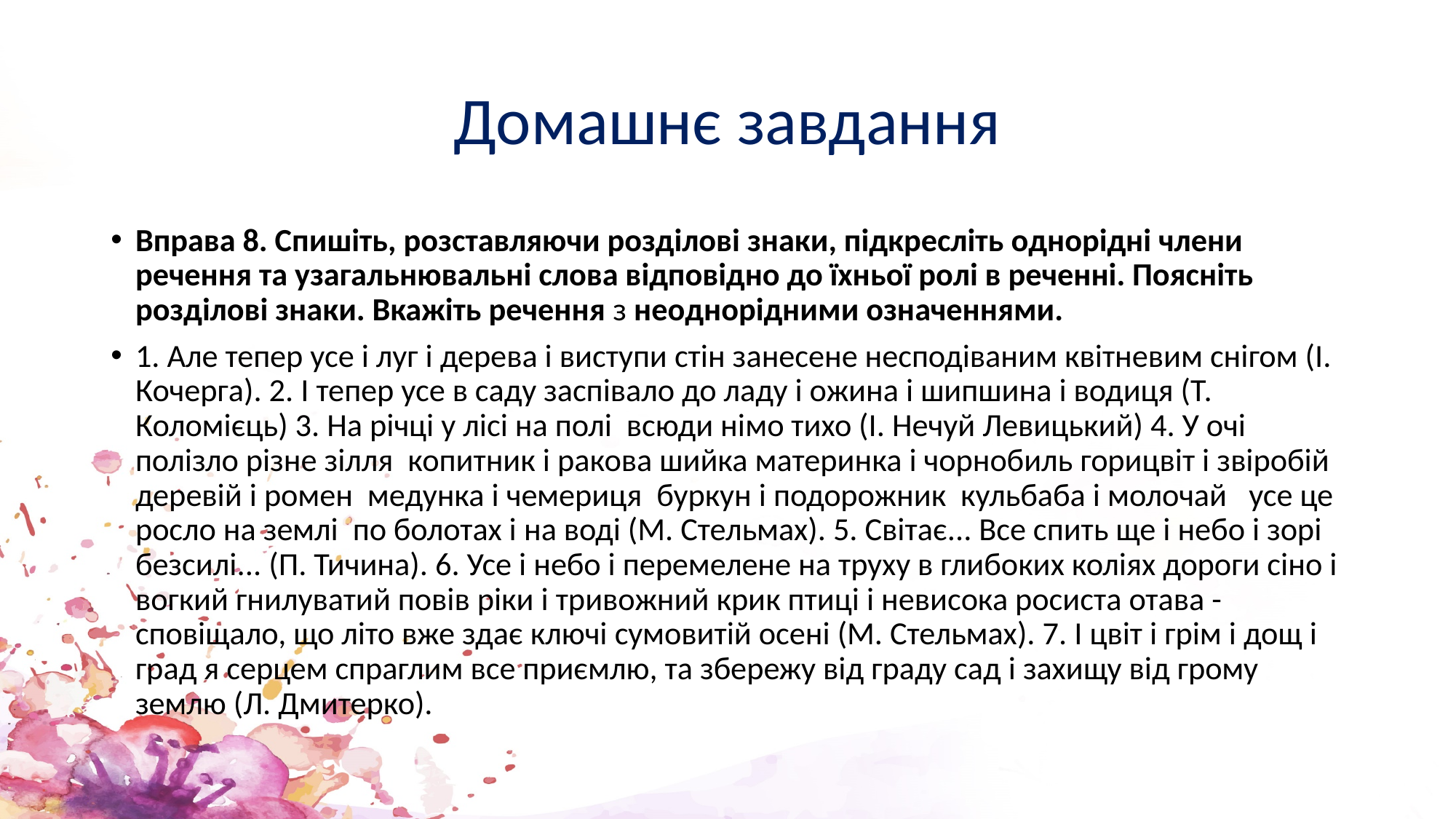

# Домашнє завдання
Вправа 8. Спишіть, розставляючи розділові знаки, підкресліть однорідні члени речення та узагальнювальні слова відповідно до їхньої ролі в реченні. Поясніть розділові знаки. Вкажіть речення з неоднорідними означеннями.
1. Але тепер усе і луг і дерева і виступи стін занесене несподіваним квітневим снігом (І. Кочерга). 2. І тепер усе в саду заспівало до ладу і ожина і шипшина і водиця (Т. Коломієць) 3. На річці у лісі на полі  всюди німо тихо (І. Нечуй Левицький) 4. У очі полізло різне зілля  копитник і ракова шийка материнка і чорнобиль горицвіт і звіробій  деревій і ромен  медунка і чемериця  буркун і подорожник  кульбаба і молочай   усе це росло на землі  по болотах і на воді (М. Стельмах). 5. Світає... Все спить ще і небо і зорі безсилі... (П. Тичина). 6. Усе і небо і перемелене на труху в глибоких коліях дороги сіно і вогкий гнилуватий повів ріки і тривожний крик птиці і невисока росиста отава - сповіщало, що літо вже здає ключі сумовитій осені (М. Стельмах). 7. І цвіт і грім і дощ і град я серцем спраглим все приємлю, та збережу від граду сад і захищу від грому землю (Л. Дмитерко).